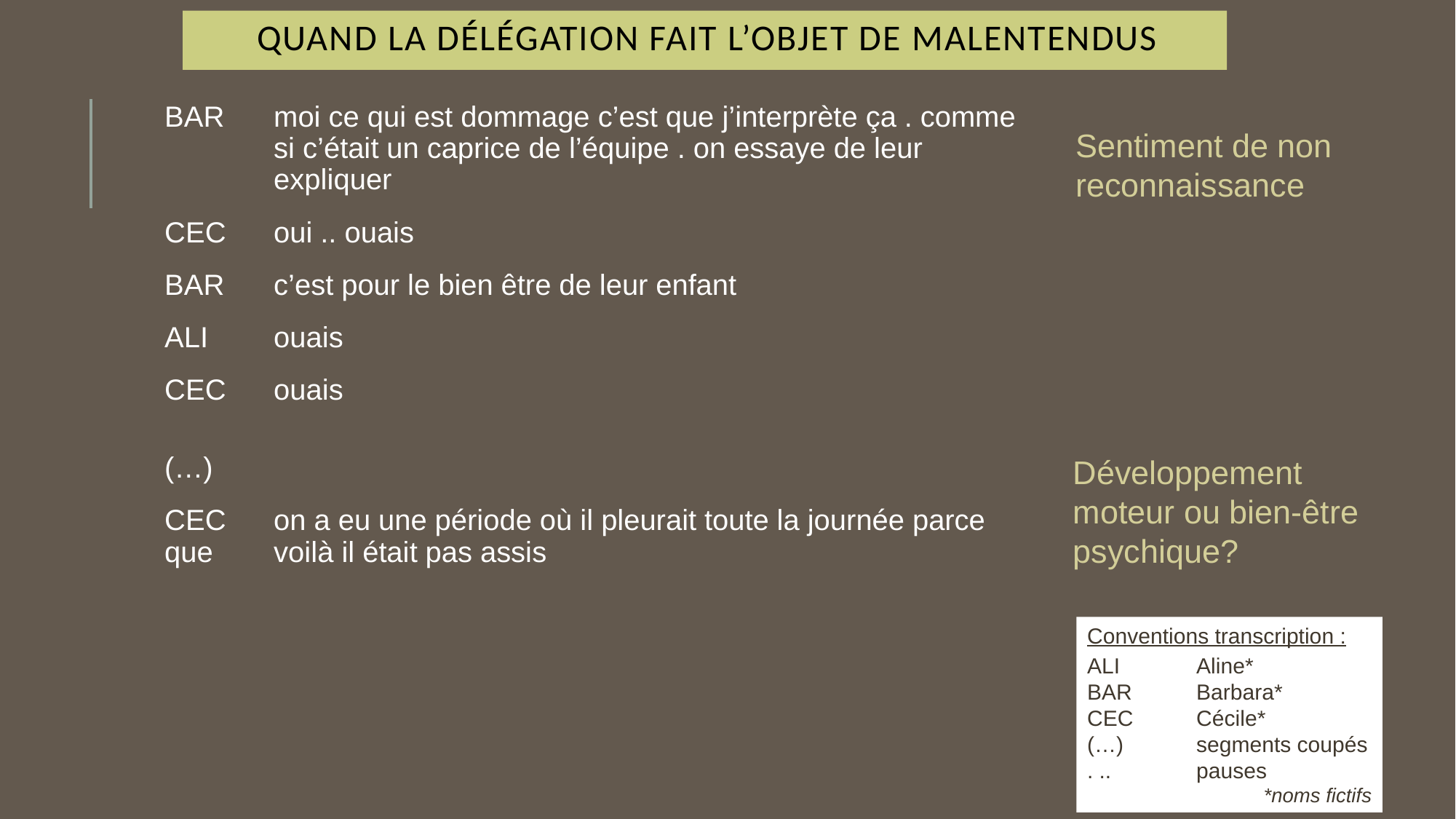

# QUAND la délégation fait l’objet de malentendus
BAR	moi ce qui est dommage c’est que j’interprète ça . comme 	si c’était un caprice de l’équipe . on essaye de leur 	expliquer
CEC	oui .. ouais
BAR	c’est pour le bien être de leur enfant
ALI	ouais
CEC	ouais

Sentiment de non reconnaissance

Développement moteur ou bien-être psychique?
(…)
CEC	on a eu une période où il pleurait toute la journée parce que 	voilà il était pas assis
Conventions transcription :
ALI	Aline*
BAR	Barbara*
CEC	Cécile*
(…)	segments coupés
. .. 	pauses
*noms fictifs
29